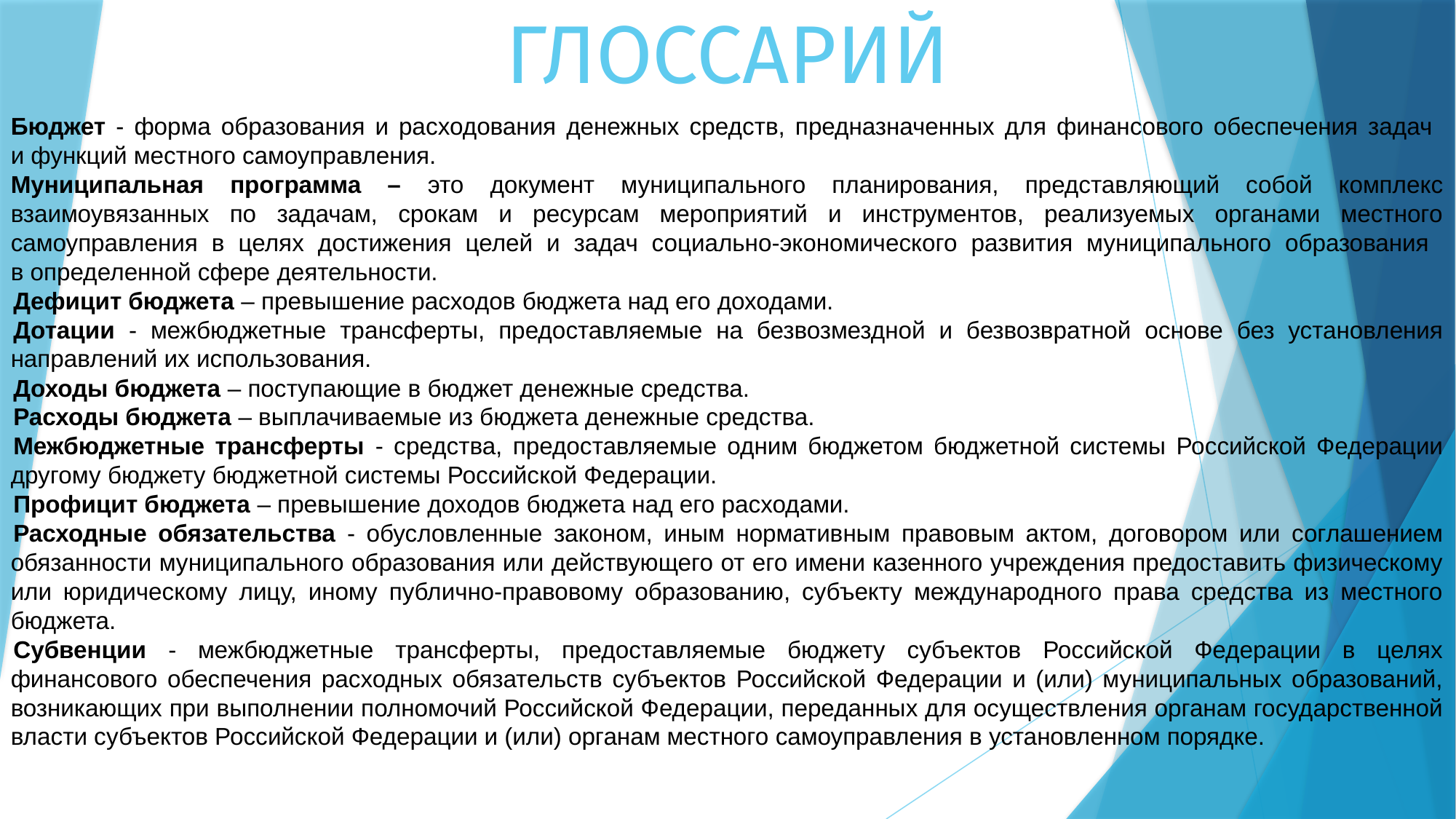

ГЛОССАРИЙ
Бюджет - форма образования и расходования денежных средств, предназначенных для финансового обеспечения задач
и функций местного самоуправления.
Муниципальная программа – это документ муниципального планирования, представляющий собой комплекс взаимоувязанных по задачам, срокам и ресурсам мероприятий и инструментов, реализуемых органами местного самоуправления в целях достижения целей и задач социально-экономического развития муниципального образования
в определенной сфере деятельности.
Дефицит бюджета – превышение расходов бюджета над его доходами.
Дотации - межбюджетные трансферты, предоставляемые на безвозмездной и безвозвратной основе без установления направлений их использования.
Доходы бюджета – поступающие в бюджет денежные средства.
Расходы бюджета – выплачиваемые из бюджета денежные средства.
Межбюджетные трансферты - средства, предоставляемые одним бюджетом бюджетной системы Российской Федерации другому бюджету бюджетной системы Российской Федерации.
Профицит бюджета – превышение доходов бюджета над его расходами.
Расходные обязательства - обусловленные законом, иным нормативным правовым актом, договором или соглашением обязанности муниципального образования или действующего от его имени казенного учреждения предоставить физическому или юридическому лицу, иному публично-правовому образованию, субъекту международного права средства из местного бюджета.
Субвенции - межбюджетные трансферты, предоставляемые бюджету субъектов Российской Федерации в целях финансового обеспечения расходных обязательств субъектов Российской Федерации и (или) муниципальных образований, возникающих при выполнении полномочий Российской Федерации, переданных для осуществления органам государственной власти субъектов Российской Федерации и (или) органам местного самоуправления в установленном порядке.